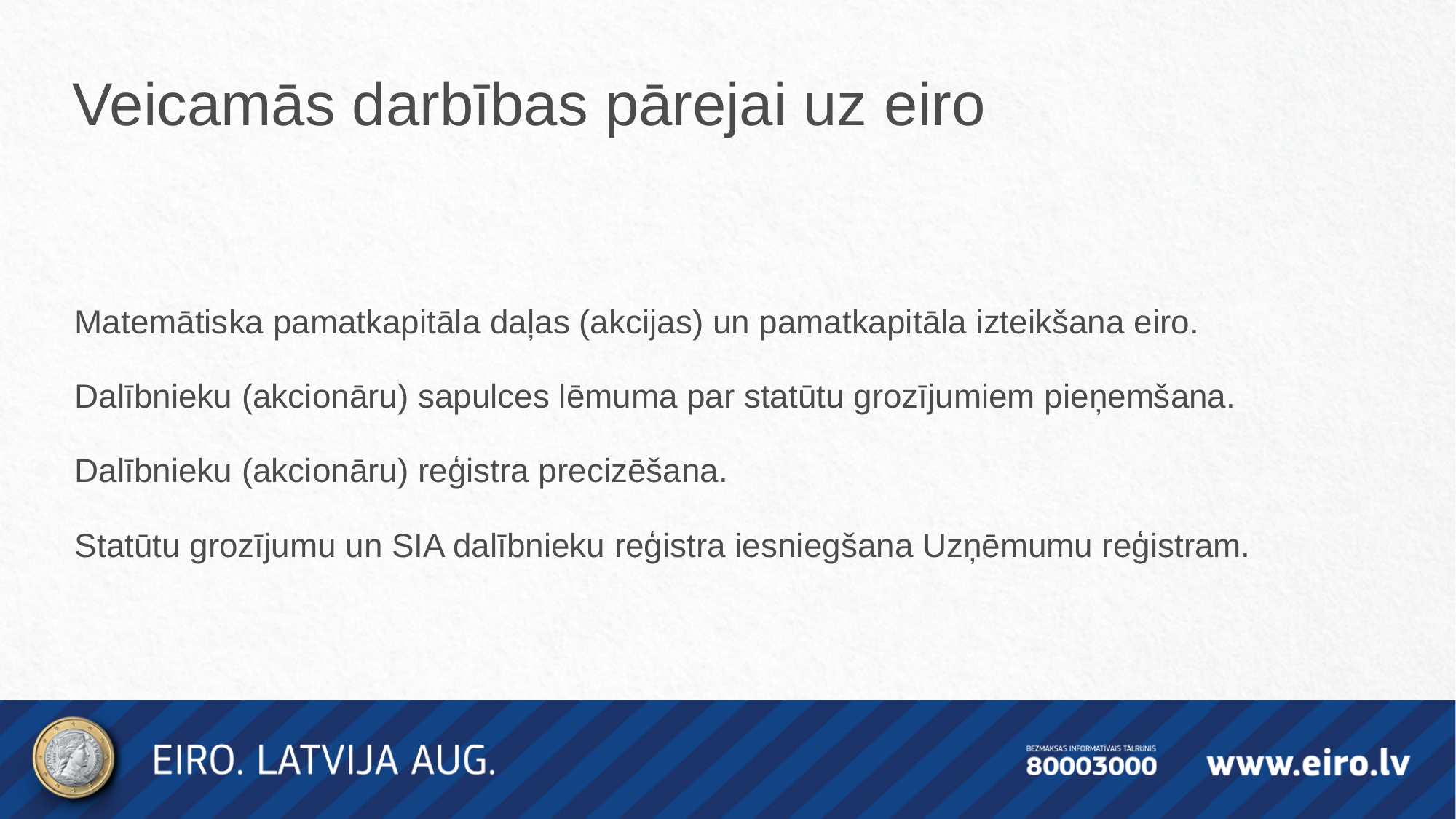

Veicamās darbības pārejai uz eiro
Matemātiska pamatkapitāla daļas (akcijas) un pamatkapitāla izteikšana eiro.

Dalībnieku (akcionāru) sapulces lēmuma par statūtu grozījumiem pieņemšana.

Dalībnieku (akcionāru) reģistra precizēšana.

Statūtu grozījumu un SIA dalībnieku reģistra iesniegšana Uzņēmumu reģistram.